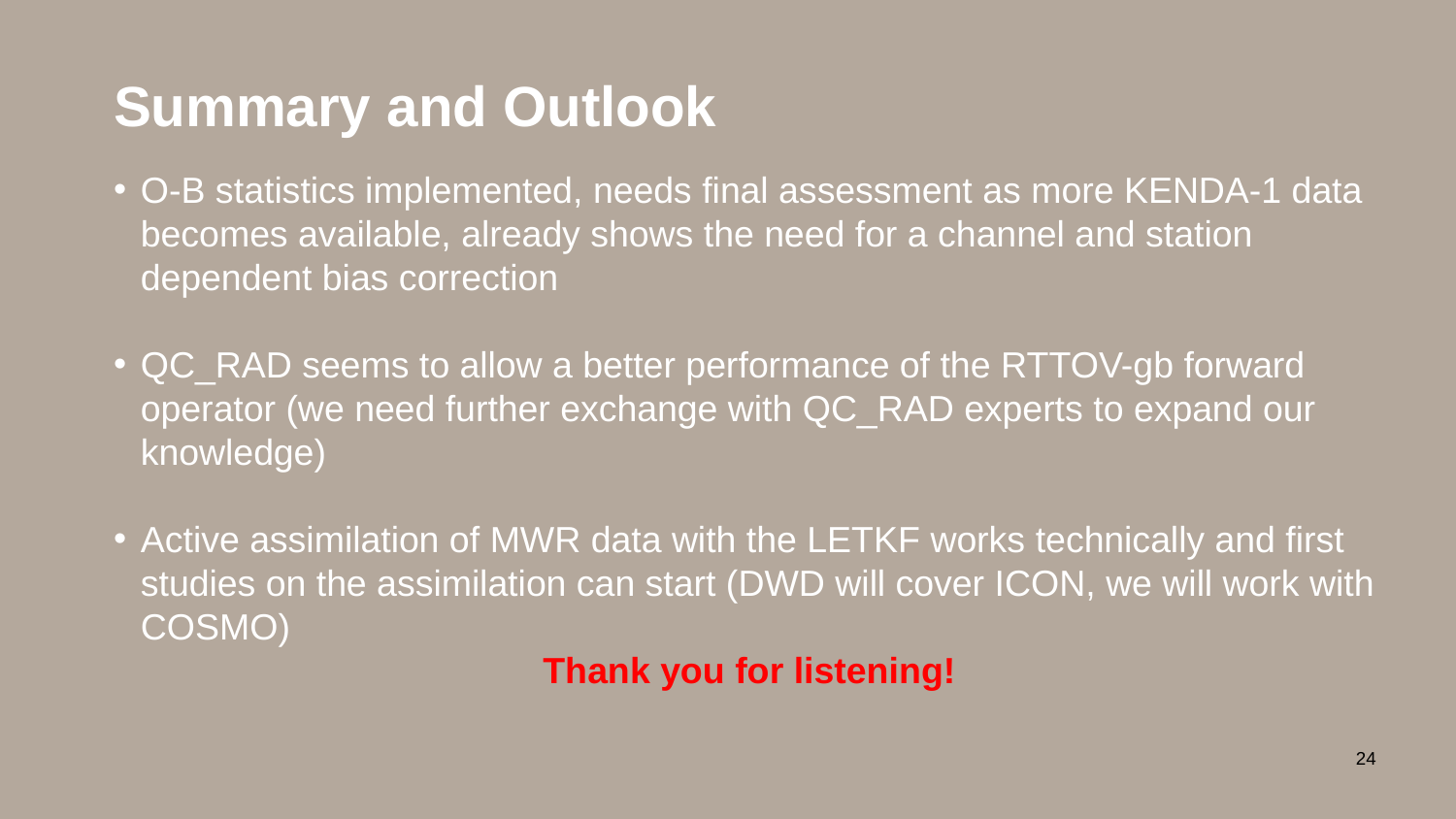

Summary and Outlook

O-B statistics implemented, needs final assessment as more KENDA-1 data becomes available, already shows the need for a channel and station dependent bias correction

QC_RAD seems to allow a better performance of the RTTOV-gb forward operator (we need further exchange with QC_RAD experts to expand our knowledge)

Active assimilation of MWR data with the LETKF works technically and first studies on the assimilation can start (DWD will cover ICON, we will work with COSMO)
Thank you for listening!